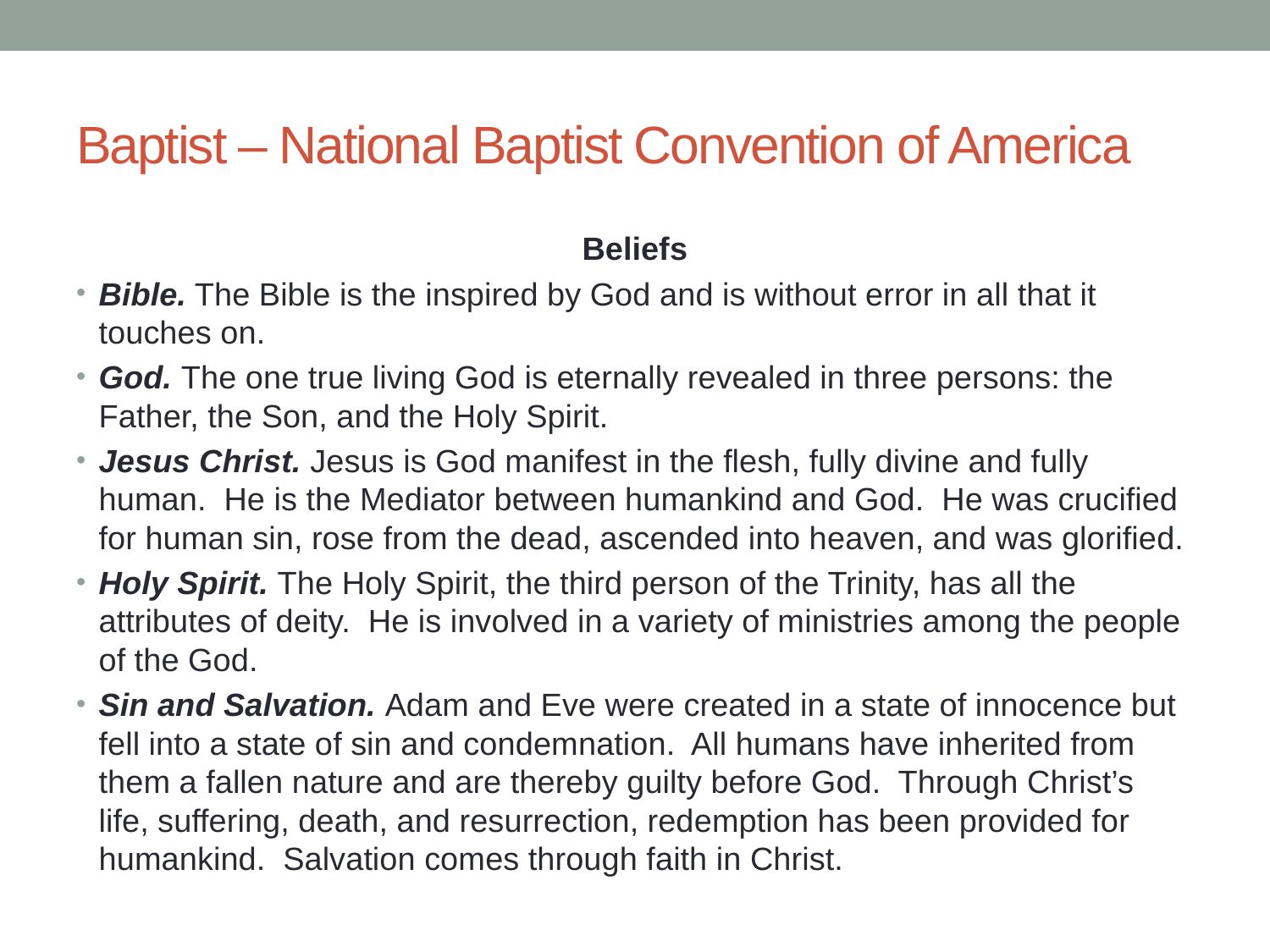

# Baptist – National Baptist Convention of America
Beliefs
Bible. The Bible is the inspired by God and is without error in all that it touches on.
God. The one true living God is eternally revealed in three persons: the Father, the Son, and the Holy Spirit.
Jesus Christ. Jesus is God manifest in the flesh, fully divine and fully human.  He is the Mediator between humankind and God.  He was crucified for human sin, rose from the dead, ascended into heaven, and was glorified.
Holy Spirit. The Holy Spirit, the third person of the Trinity, has all the attributes of deity.  He is involved in a variety of ministries among the people of the God.
Sin and Salvation. Adam and Eve were created in a state of innocence but fell into a state of sin and condemnation.  All humans have inherited from them a fallen nature and are thereby guilty before God.  Through Christ’s life, suffering, death, and resurrection, redemption has been provided for humankind.  Salvation comes through faith in Christ.